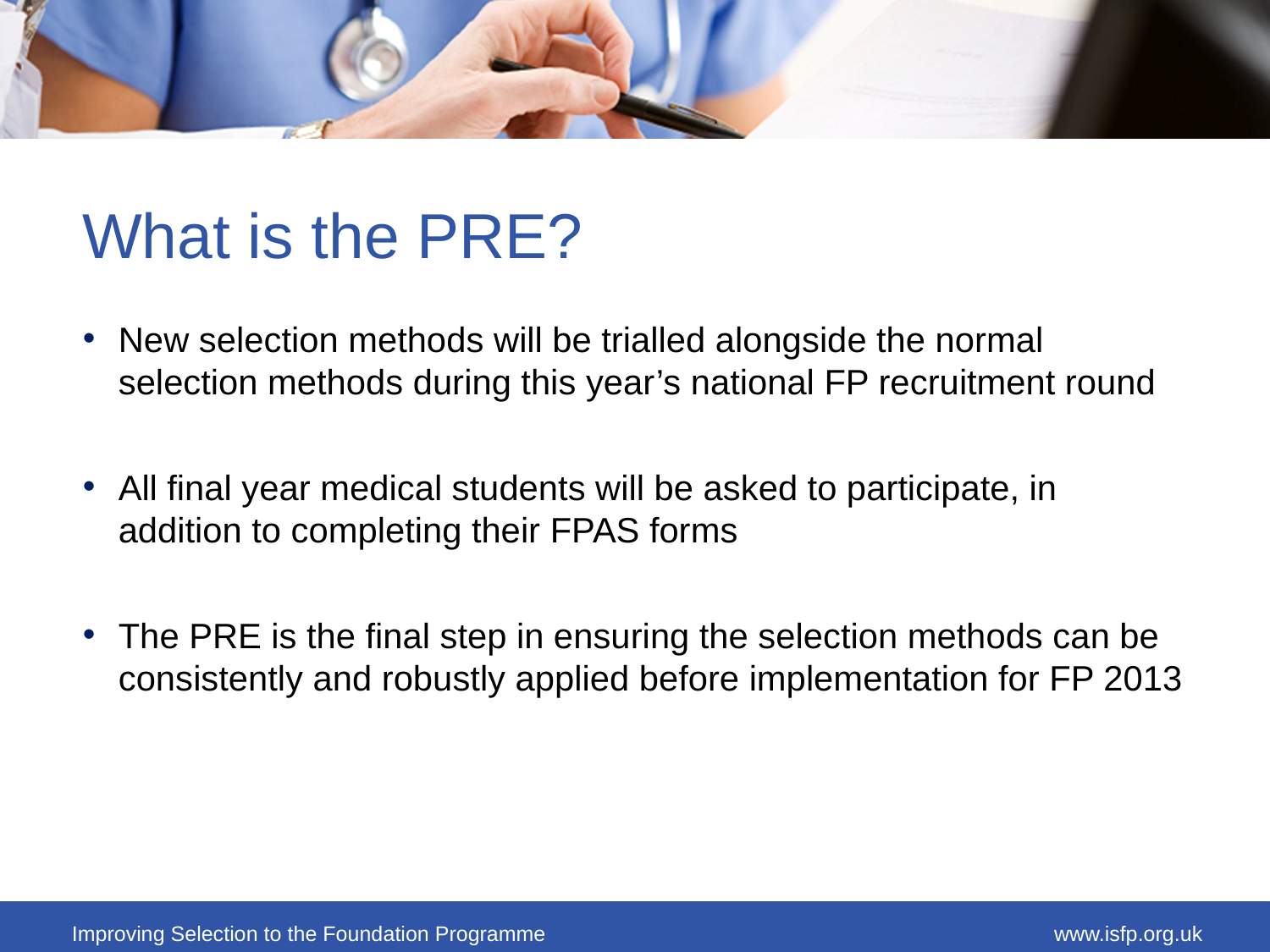

# What is the PRE?
New selection methods will be trialled alongside the normal selection methods during this year’s national FP recruitment round

All final year medical students will be asked to participate, in addition to completing their FPAS forms

The PRE is the final step in ensuring the selection methods can be consistently and robustly applied before implementation for FP 2013